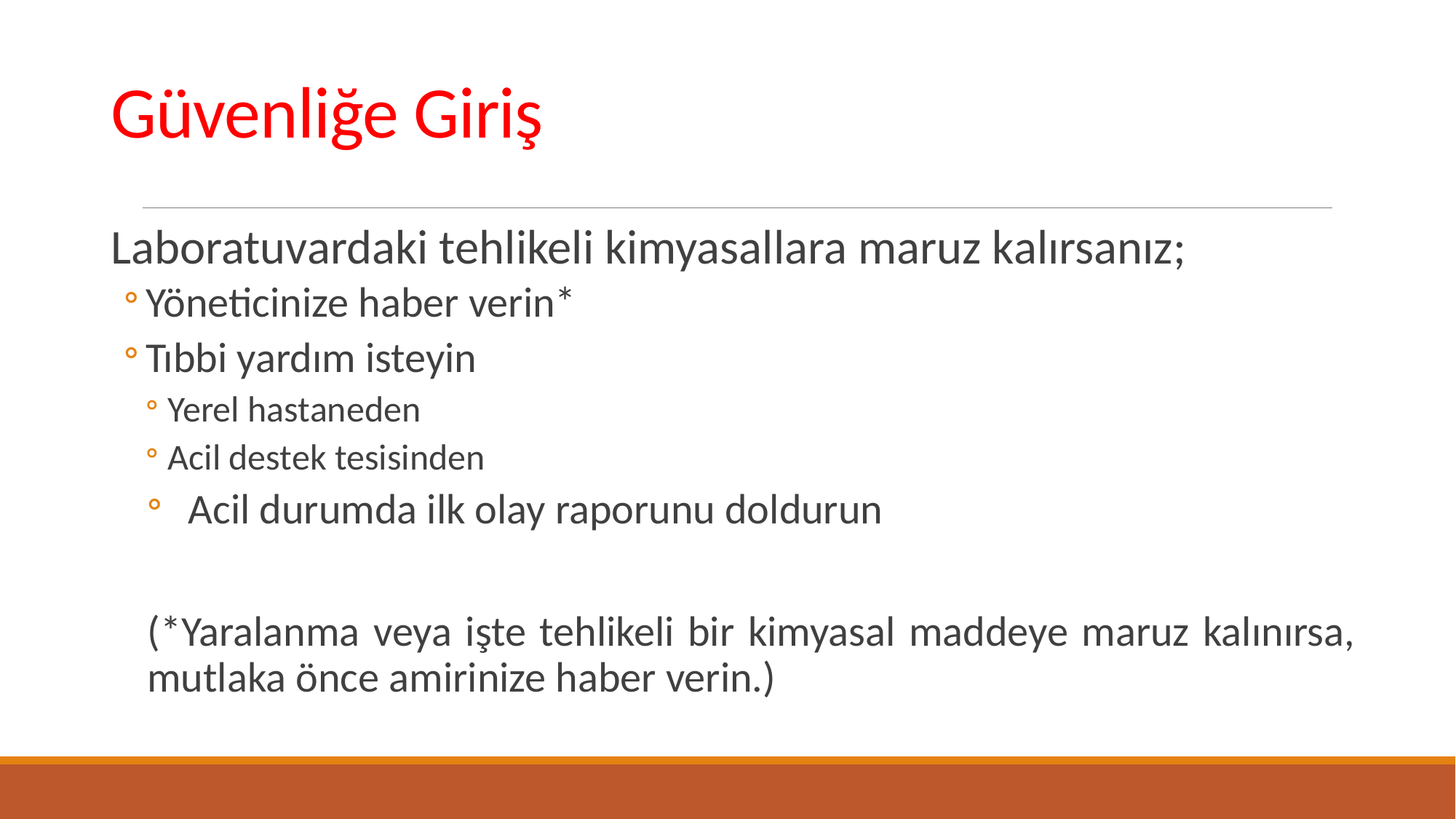

# Güvenliğe Giriş
Laboratuvardaki tehlikeli kimyasallara maruz kalırsanız;
Yöneticinize haber verin*
Tıbbi yardım isteyin
Yerel hastaneden
Acil destek tesisinden
Acil durumda ilk olay raporunu doldurun

(*Yaralanma veya işte tehlikeli bir kimyasal maddeye maruz kalınırsa, mutlaka önce amirinize haber verin.)